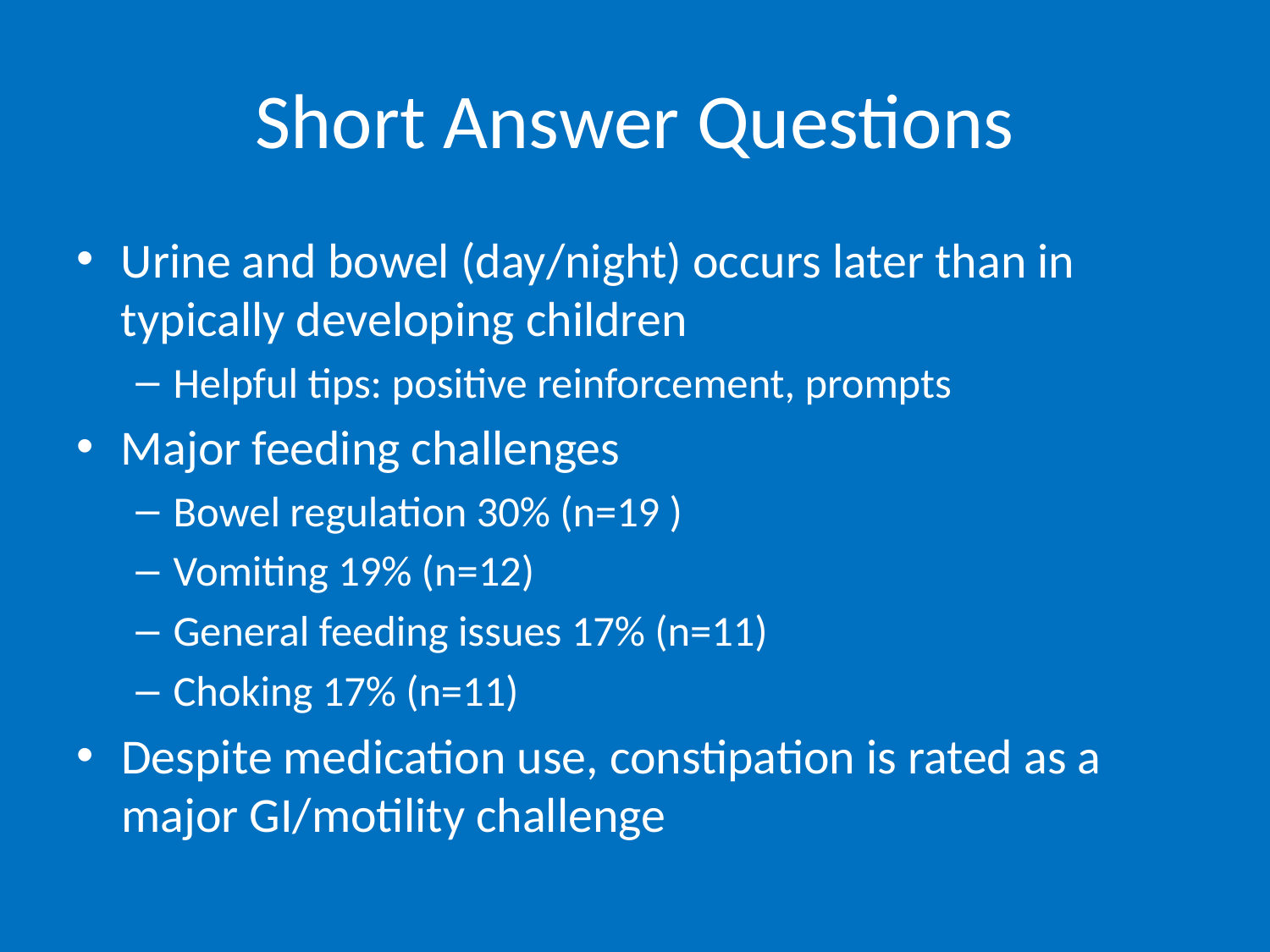

# Short Answer Questions
Urine and bowel (day/night) occurs later than in typically developing children
Helpful tips: positive reinforcement, prompts
Major feeding challenges
Bowel regulation 30% (n=19 )
Vomiting 19% (n=12)
General feeding issues 17% (n=11)
Choking 17% (n=11)
Despite medication use, constipation is rated as a major GI/motility challenge